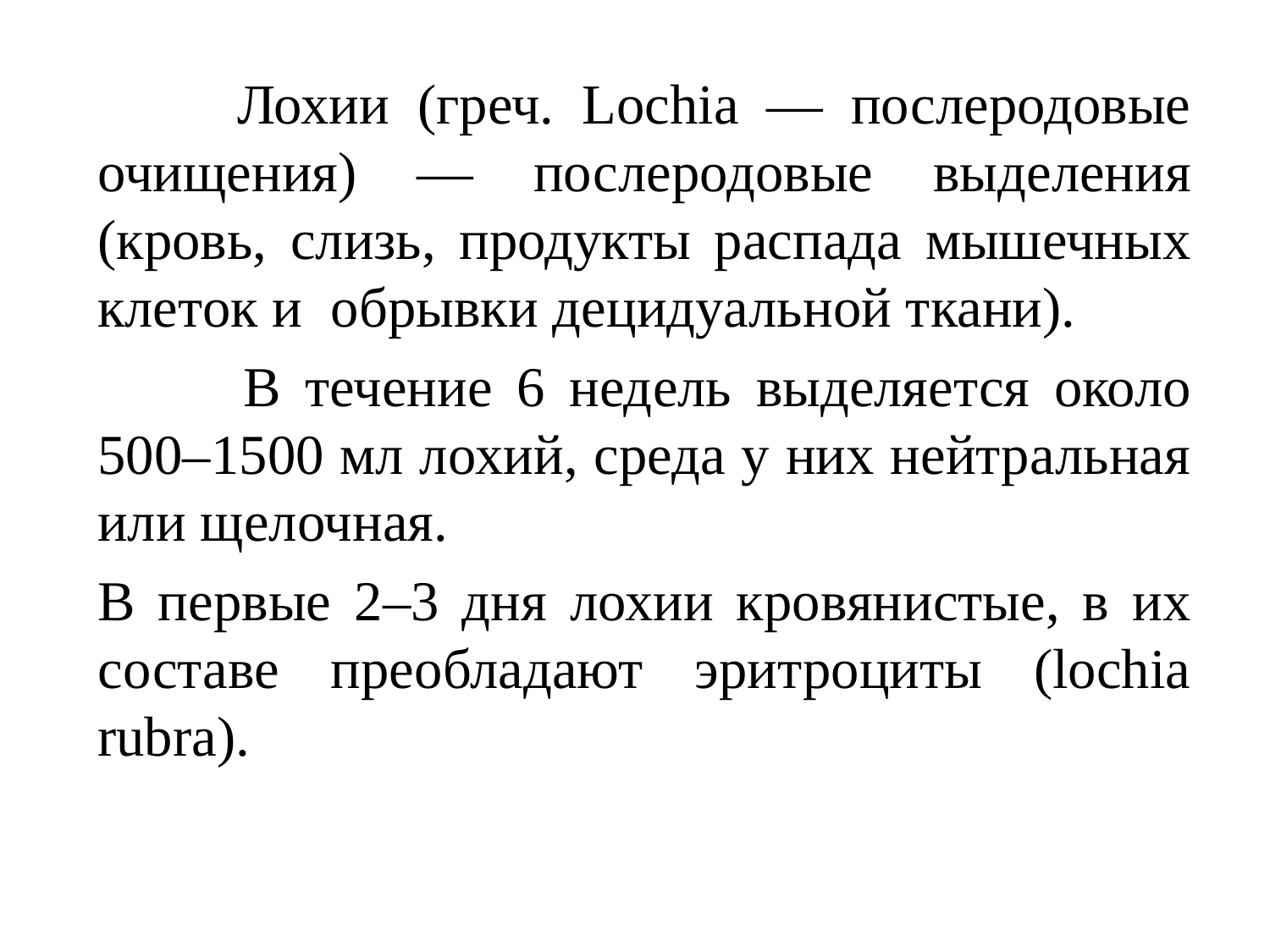

Лохии (греч. Lochia — послеродовые очищения) — послеродовые выделения (кровь, слизь, продукты распада мышечных клеток и  обрывки децидуальной ткани).
      В течение 6 недель выделяется около 500–1500 мл лохий, среда у них нейтральная или щелочная.
В первые 2–3 дня лохии кровянистые, в их составе преобладают эритроциты (lochia rubra).